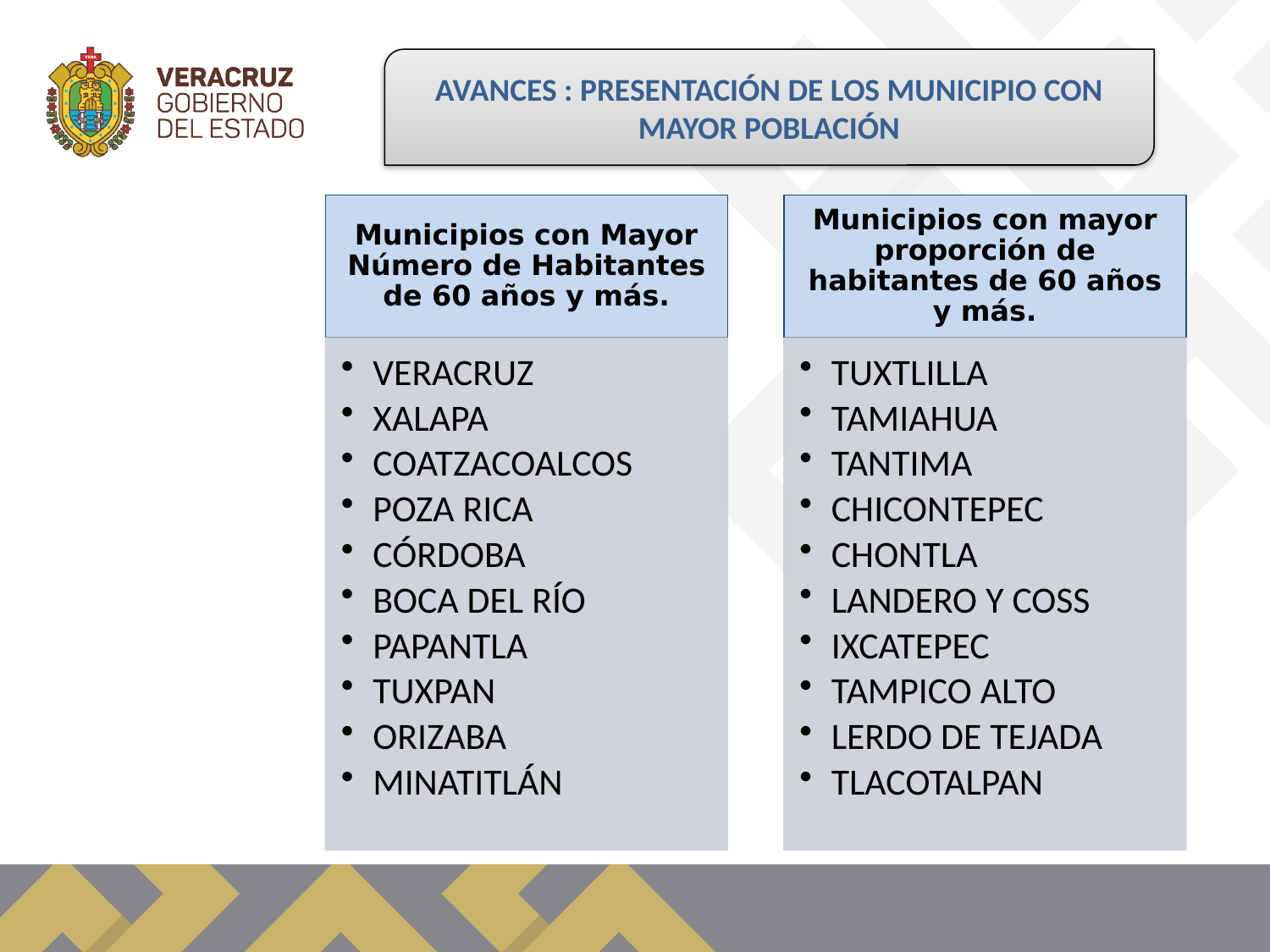

AVANCES : PRESENTACIÓN DE LOS MUNICIPIO CON MAYOR POBLACIÓN
Municipios con Mayor Número de Habitantes de 60 años y más.
VERACRUZ
XALAPA
COATZACOALCOS
POZA RICA
CÓRDOBA
BOCA DEL RÍO
PAPANTLA
TUXPAN
ORIZABA
MINATITLÁN
Municipios con mayor proporción de habitantes de 60 años y más.
TUXTLILLA
TAMIAHUA
TANTIMA
CHICONTEPEC
CHONTLA
LANDERO Y COSS
IXCATEPEC
TAMPICO ALTO
LERDO DE TEJADA
TLACOTALPAN